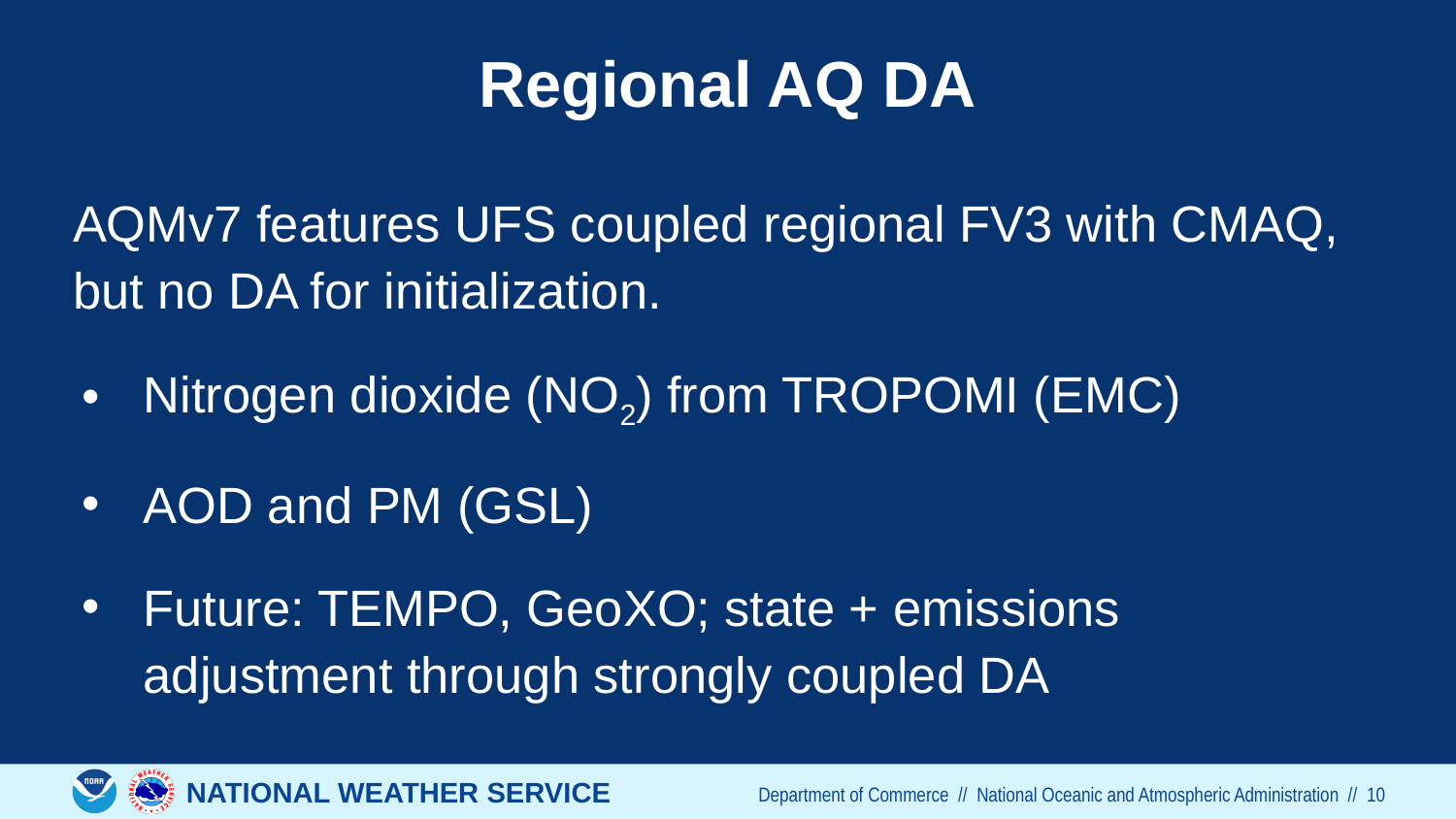

# Regional AQ DA
AQMv7 features UFS coupled regional FV3 with CMAQ, but no DA for initialization.
Nitrogen dioxide (NO2) from TROPOMI (EMC)
AOD and PM (GSL)
Future: TEMPO, GeoXO; state + emissions adjustment through strongly coupled DA